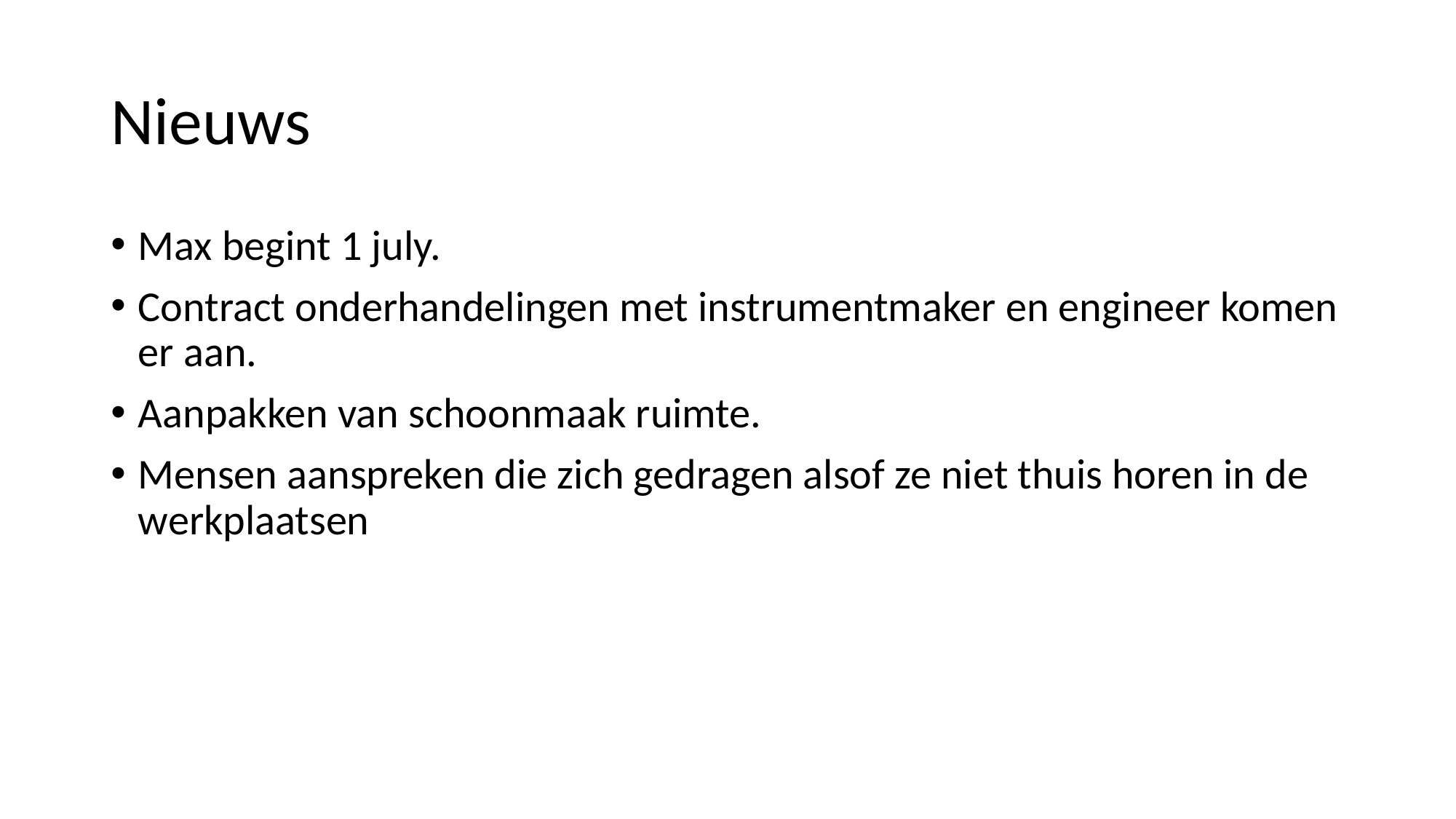

# Nieuws
Max begint 1 july.
Contract onderhandelingen met instrumentmaker en engineer komen er aan.
Aanpakken van schoonmaak ruimte.
Mensen aanspreken die zich gedragen alsof ze niet thuis horen in de werkplaatsen